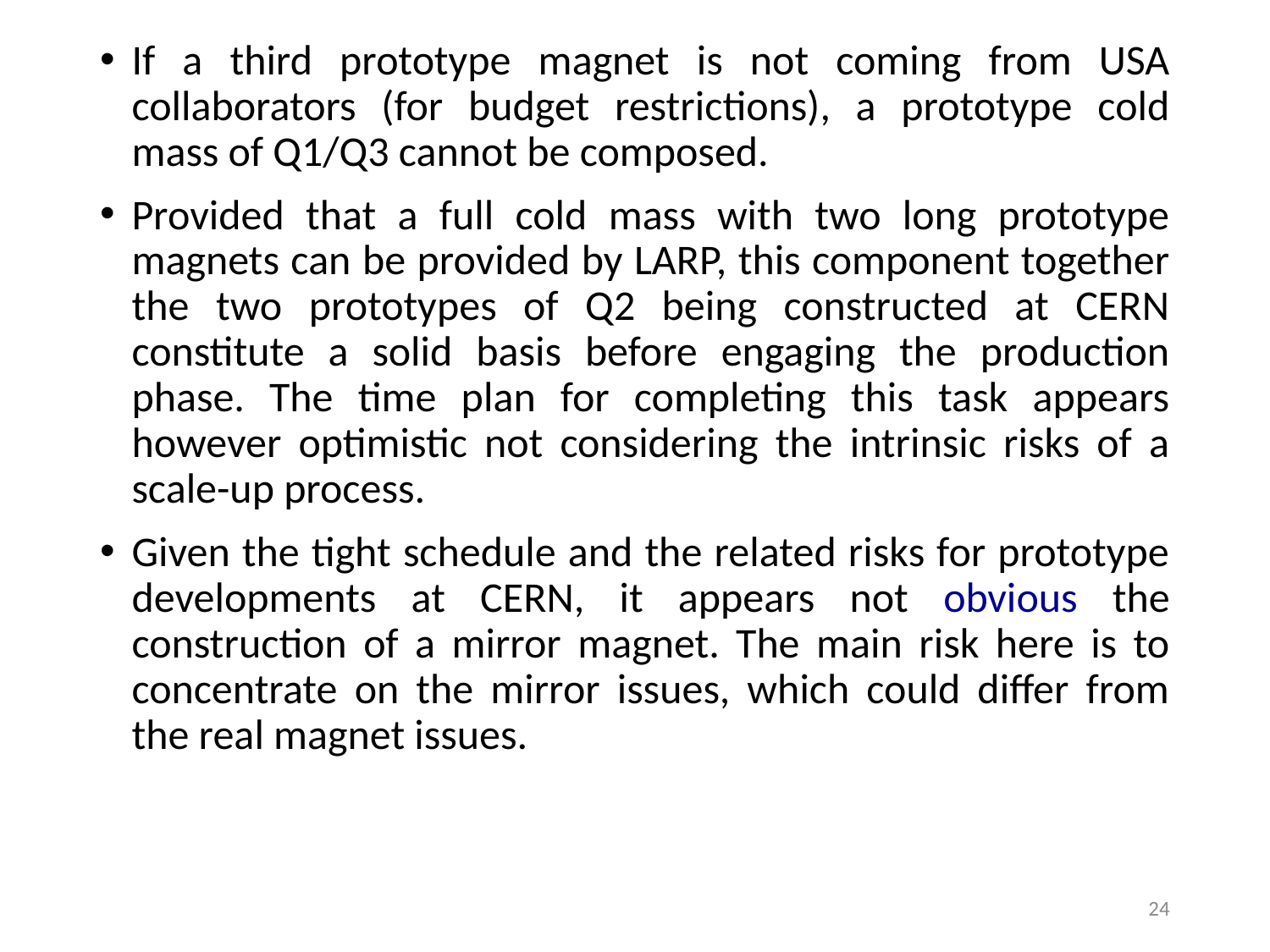

If a third prototype magnet is not coming from USA collaborators (for budget restrictions), a prototype cold mass of Q1/Q3 cannot be composed.
Provided that a full cold mass with two long prototype magnets can be provided by LARP, this component together the two prototypes of Q2 being constructed at CERN constitute a solid basis before engaging the production phase. The time plan for completing this task appears however optimistic not considering the intrinsic risks of a scale-up process.
Given the tight schedule and the related risks for prototype developments at CERN, it appears not obvious the construction of a mirror magnet. The main risk here is to concentrate on the mirror issues, which could differ from the real magnet issues.

24